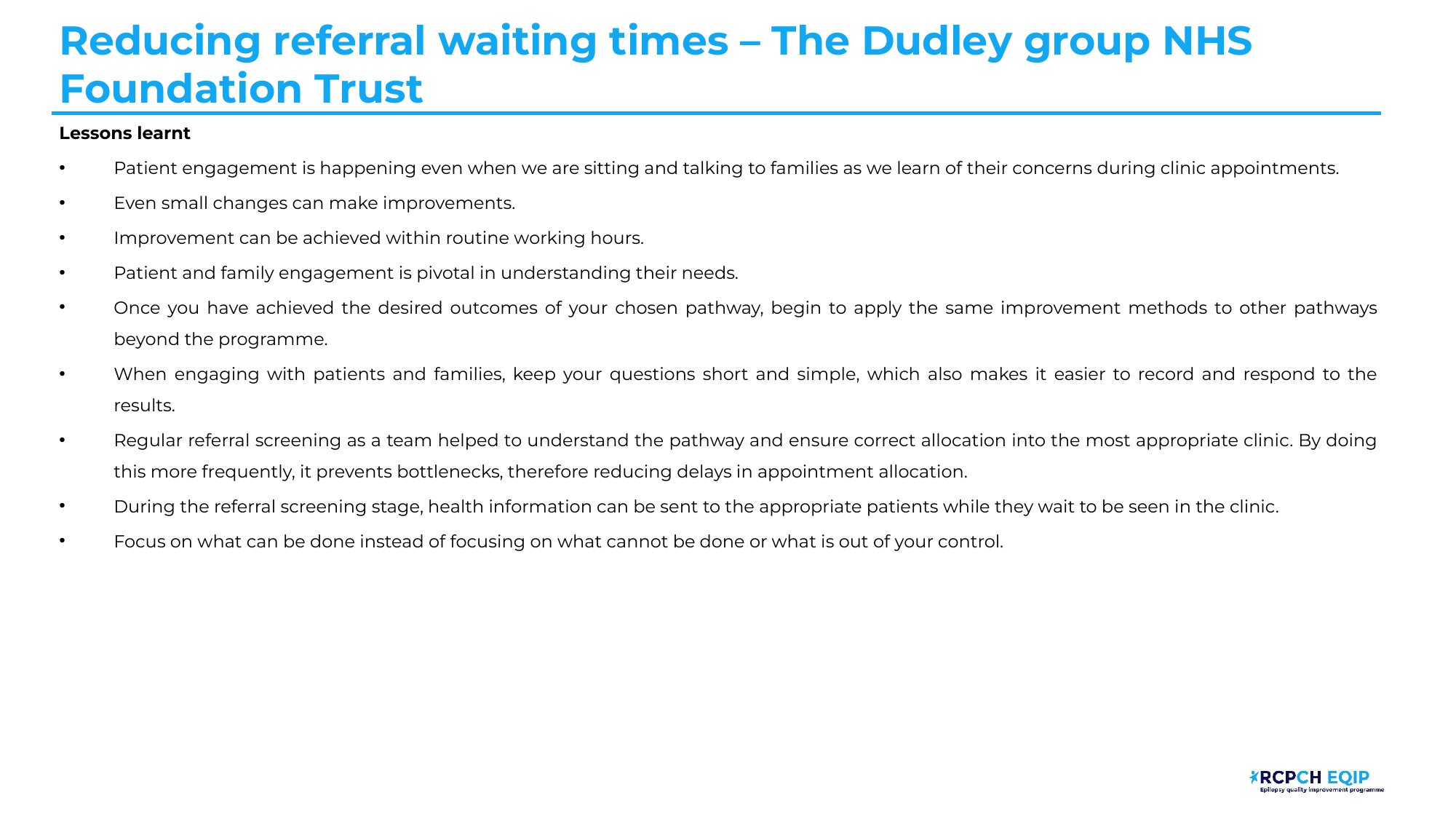

# Reducing referral waiting times – The Dudley group NHS Foundation Trust​
Lessons learnt
Patient engagement is happening even when we are sitting and talking to families as we learn of their concerns during clinic appointments.
Even small changes can make improvements.
Improvement can be achieved within routine working hours.
Patient and family engagement is pivotal in understanding their needs.
Once you have achieved the desired outcomes of your chosen pathway, begin to apply the same improvement methods to other pathways beyond the programme.
When engaging with patients and families, keep your questions short and simple, which also makes it easier to record and respond to the results.
Regular referral screening as a team helped to understand the pathway and ensure correct allocation into the most appropriate clinic. By doing this more frequently, it prevents bottlenecks, therefore reducing delays in appointment allocation.
During the referral screening stage, health information can be sent to the appropriate patients while they wait to be seen in the clinic.
Focus on what can be done instead of focusing on what cannot be done or what is out of your control.